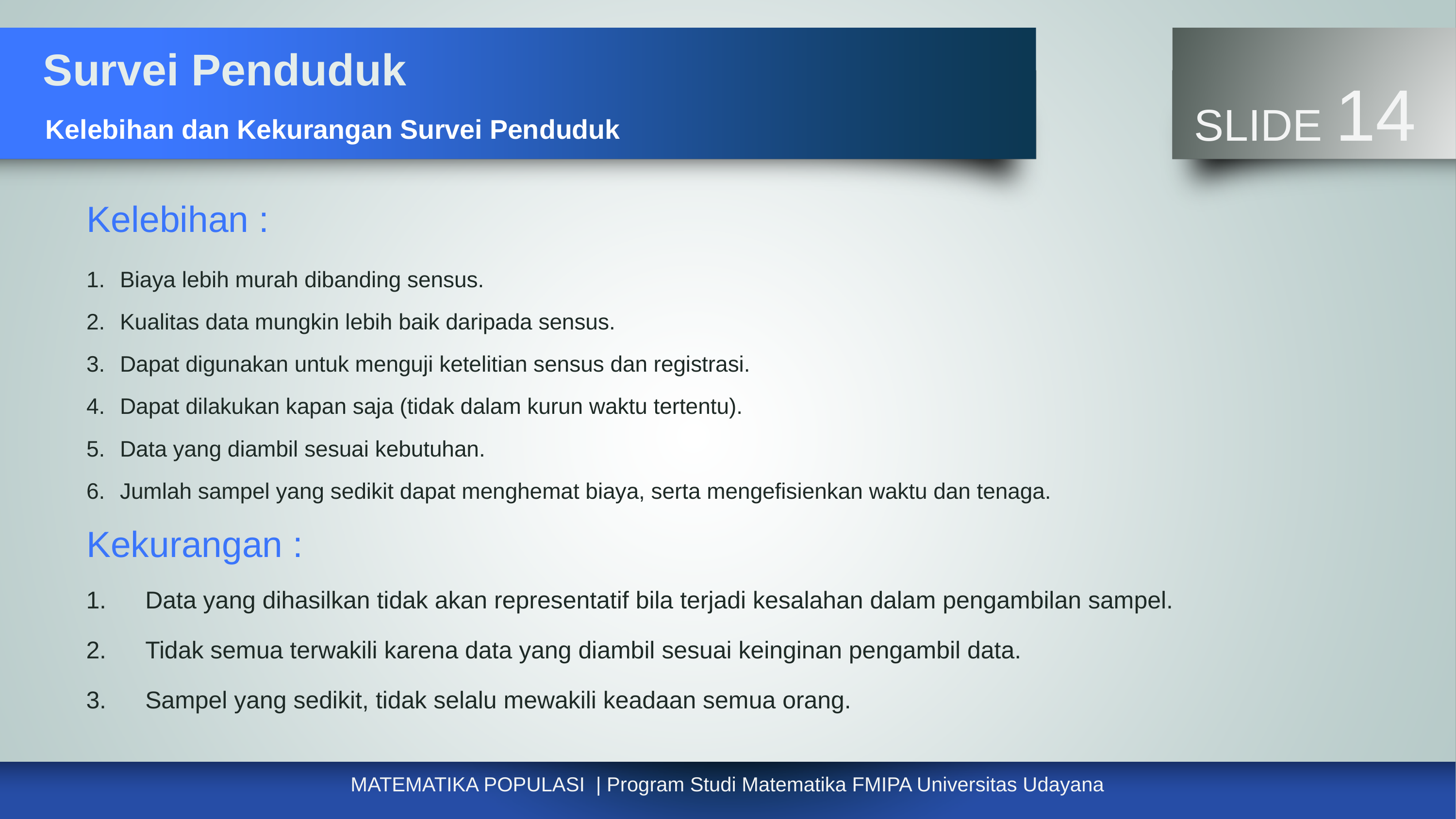

# Survei Penduduk
 SLIDE 14
Kelebihan dan Kekurangan Survei Penduduk

Kelebihan :
Biaya lebih murah dibanding sensus.
Kualitas data mungkin lebih baik daripada sensus.
Dapat digunakan untuk menguji ketelitian sensus dan registrasi.
Dapat dilakukan kapan saja (tidak dalam kurun waktu tertentu).
Data yang diambil sesuai kebutuhan.
Jumlah sampel yang sedikit dapat menghemat biaya, serta mengefisienkan waktu dan tenaga.

Kekurangan :
Data yang dihasilkan tidak akan representatif bila terjadi kesalahan dalam pengambilan sampel.
Tidak semua terwakili karena data yang diambil sesuai keinginan pengambil data.
Sampel yang sedikit, tidak selalu mewakili keadaan semua orang.

MATEMATIKA POPULASI  | Program Studi Matematika FMIPA Universitas Udayana